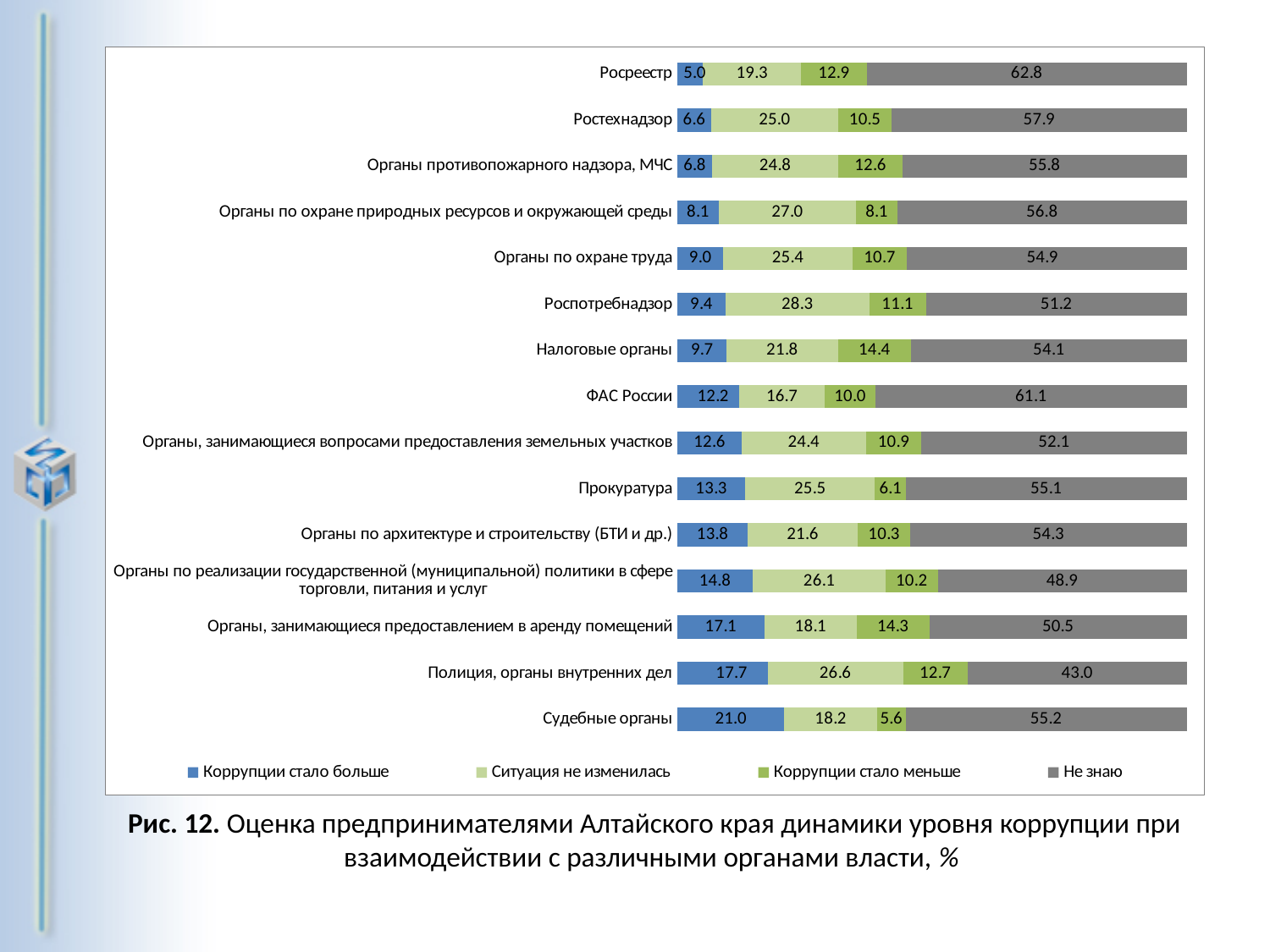

### Chart

| Category | Коррупции стало больше | Ситуация не изменилась | Коррупции стало меньше | Не знаю |
|---|---|---|---|---|
| Росреестр | 5.0 | 19.3 | 12.9 | 62.8 |
| Ростехнадзор | 6.6 | 25.0 | 10.5 | 57.9 |
| Органы противопожарного надзора, МЧС | 6.8 | 24.8 | 12.6 | 55.8 |
| Органы по охране природных ресурсов и окружающей среды | 8.1 | 27.0 | 8.1 | 56.8 |
| Органы по охране труда | 9.0 | 25.4 | 10.7 | 54.9 |
| Роспотребнадзор | 9.4 | 28.3 | 11.1 | 51.2 |
| Налоговые органы | 9.7 | 21.8 | 14.4 | 54.1 |
| ФАС России | 12.2 | 16.7 | 10.0 | 61.1 |
| Органы, занимающиеся вопросами предоставления земельных участков | 12.6 | 24.4 | 10.9 | 52.1 |
| Прокуратура | 13.3 | 25.5 | 6.1 | 55.1 |
| Органы по архитектуре и строительству (БТИ и др.) | 13.8 | 21.6 | 10.3 | 54.3 |
| Органы по реализации государственной (муниципальной) политики в сфере торговли, питания и услуг | 14.8 | 26.1 | 10.2 | 48.9 |
| Органы, занимающиеся предоставлением в аренду помещений | 17.1 | 18.1 | 14.3 | 50.5 |
| Полиция, органы внутренних дел | 17.7 | 26.6 | 12.7 | 43.0 |
| Судебные органы | 21.0 | 18.2 | 5.6 | 55.2 |
Рис. 12. Оценка предпринимателями Алтайского края динамики уровня коррупции при взаимодействии с различными органами власти, %